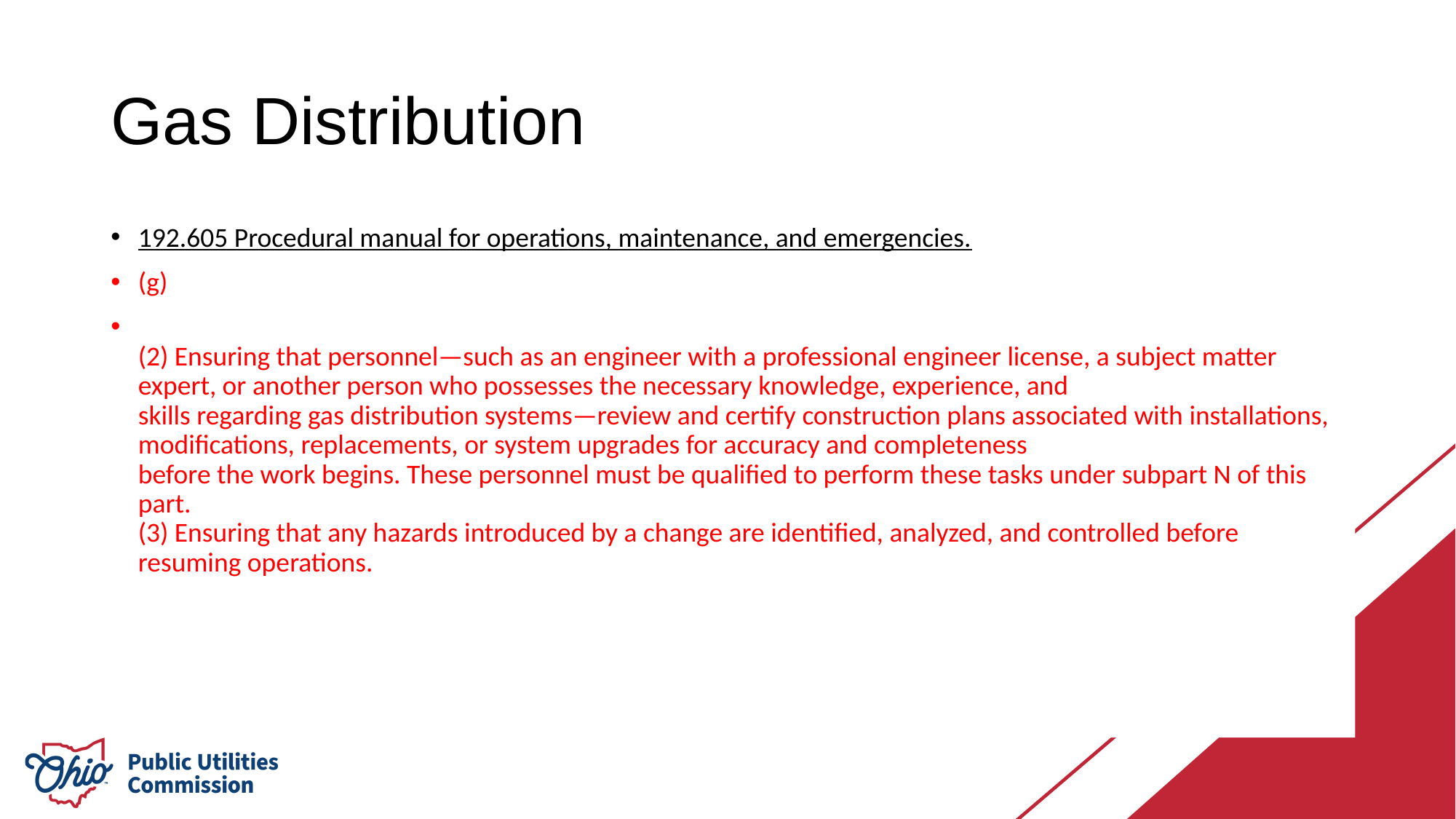

# Gas Distribution
192.605 Procedural manual for operations, maintenance, and emergencies.
(g)
(2) Ensuring that personnel—such as an engineer with a professional engineer license, a subject matter expert, or another person who possesses the necessary knowledge, experience, and
skills regarding gas distribution systems—review and certify construction plans associated with installations, modifications, replacements, or system upgrades for accuracy and completeness
before the work begins. These personnel must be qualified to perform these tasks under subpart N of this part.
(3) Ensuring that any hazards introduced by a change are identified, analyzed, and controlled before resuming operations.